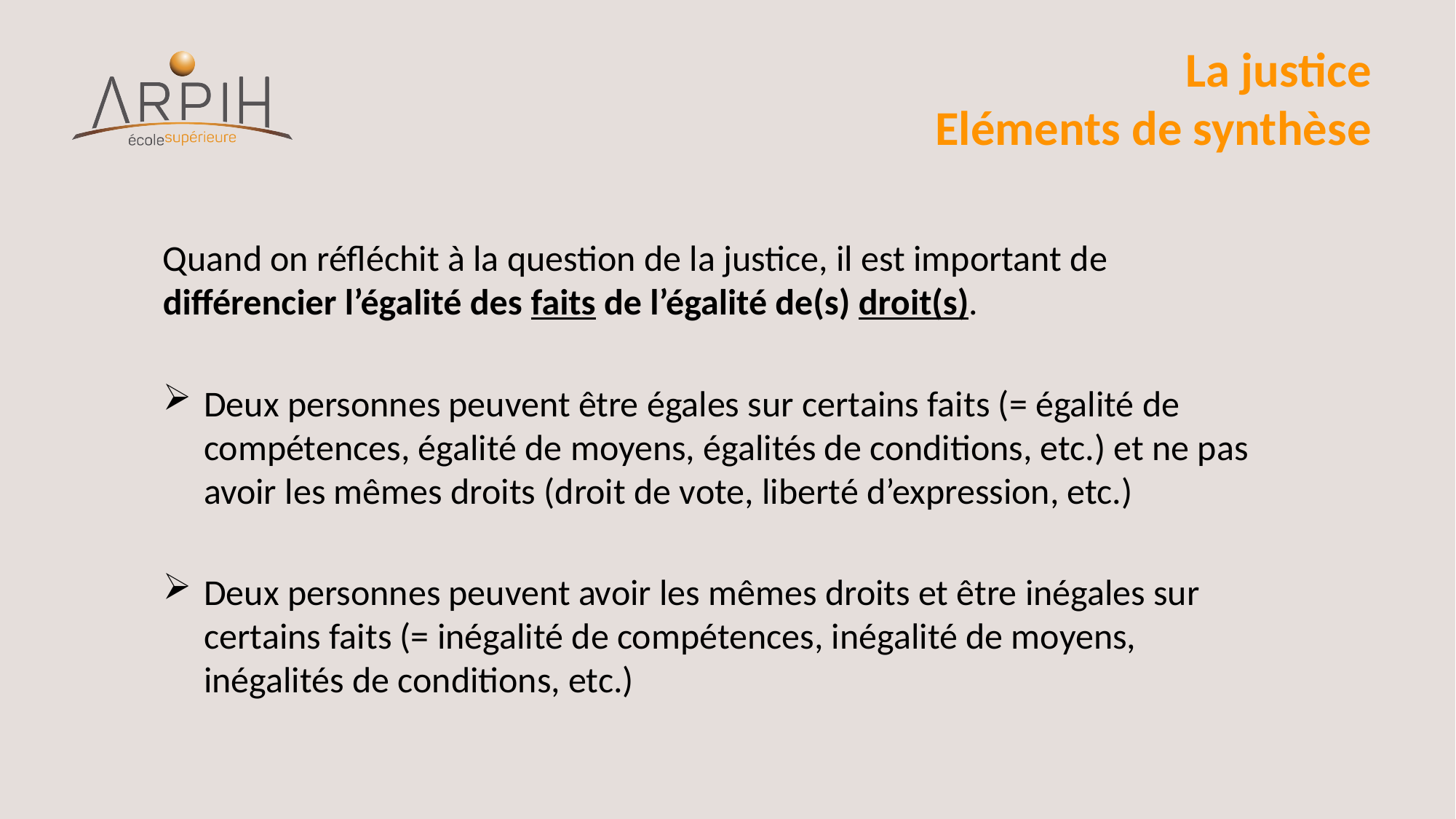

# La justice Eléments de synthèse
Quand on réfléchit à la question de la justice, il est important de différencier l’égalité des faits de l’égalité de(s) droit(s).

Deux personnes peuvent être égales sur certains faits (= égalité de compétences, égalité de moyens, égalités de conditions, etc.) et ne pas avoir les mêmes droits (droit de vote, liberté d’expression, etc.)

Deux personnes peuvent avoir les mêmes droits et être inégales sur certains faits (= inégalité de compétences, inégalité de moyens, inégalités de conditions, etc.)